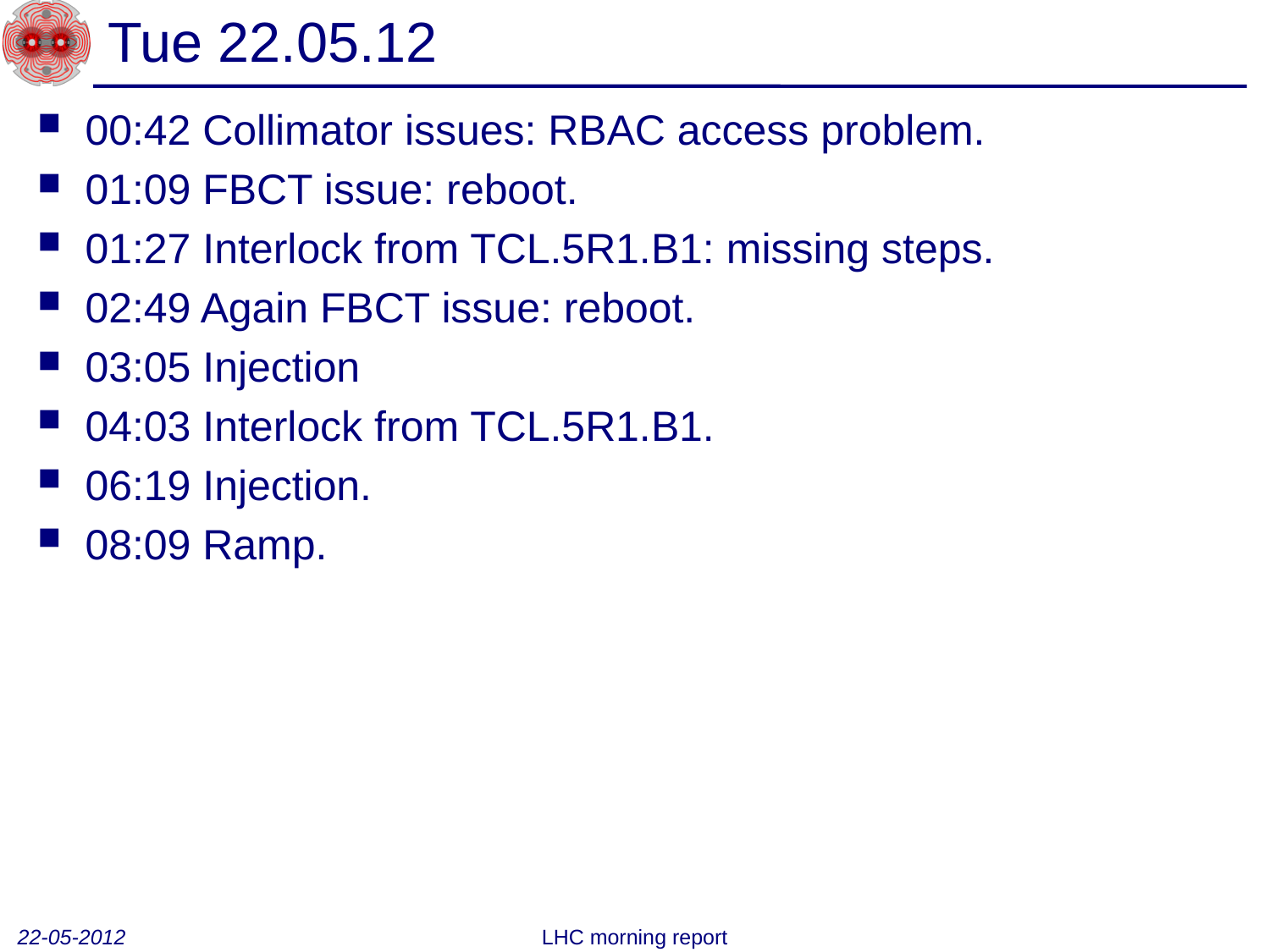

# Tue 22.05.12
00:42 Collimator issues: RBAC access problem.
01:09 FBCT issue: reboot.
01:27 Interlock from TCL.5R1.B1: missing steps.
02:49 Again FBCT issue: reboot.
03:05 Injection
04:03 Interlock from TCL.5R1.B1.
06:19 Injection.
08:09 Ramp.
22-05-2012
LHC morning report